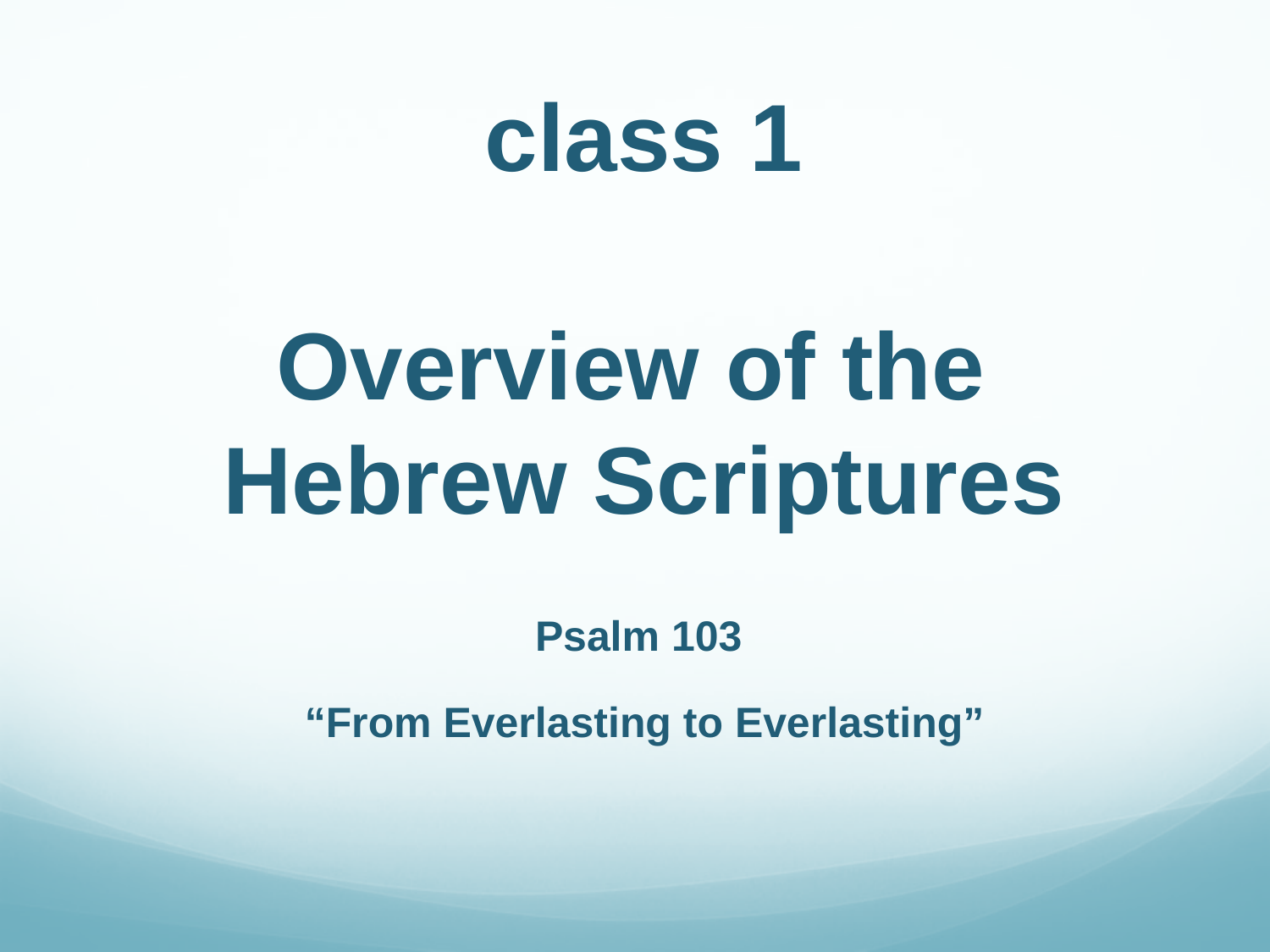

class 1
Overview of the
Hebrew Scriptures

Psalm 103
“From Everlasting to Everlasting”